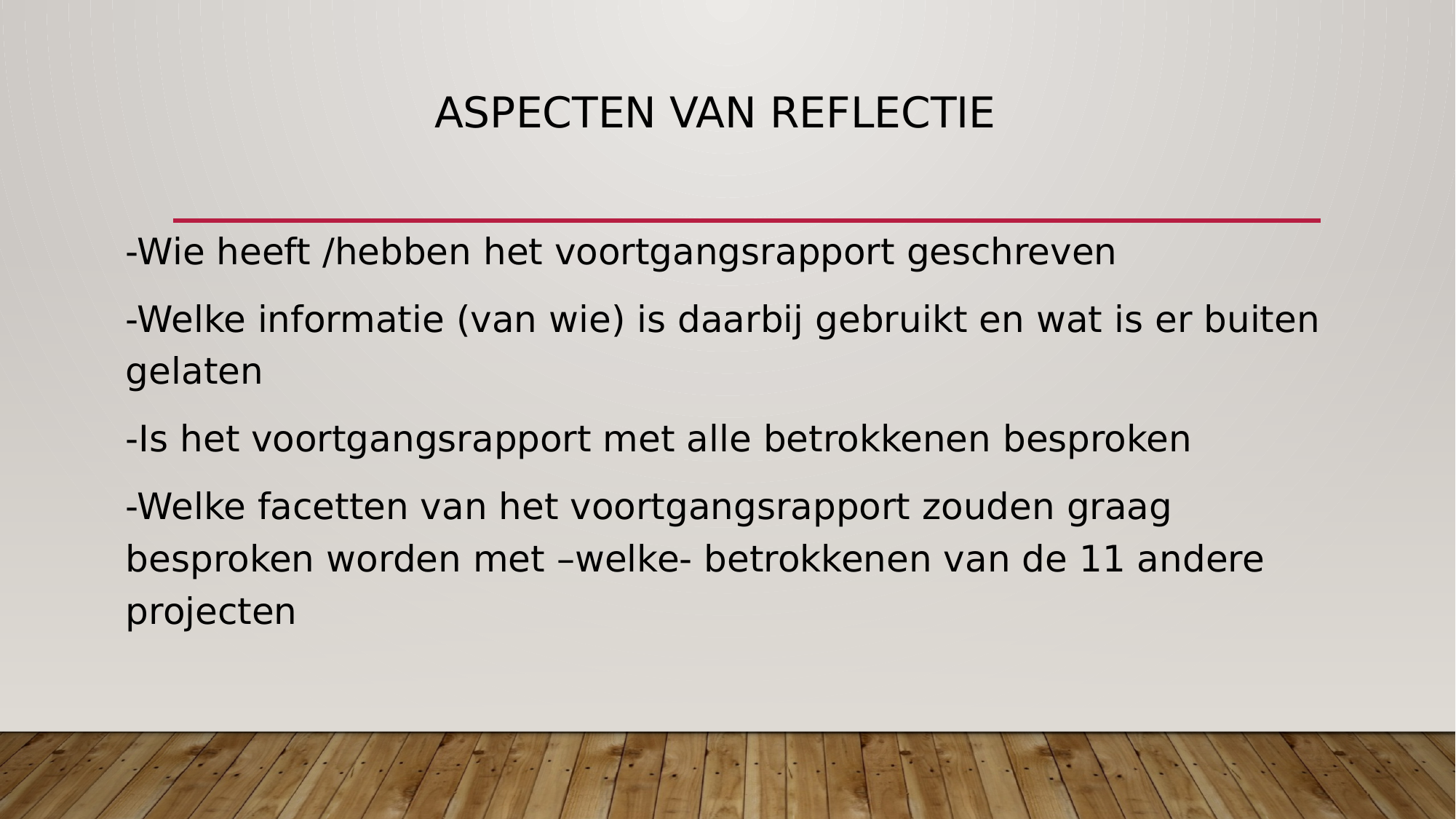

# Aspecten van reflectie
-Wie heeft /hebben het voortgangsrapport geschreven
-Welke informatie (van wie) is daarbij gebruikt en wat is er buiten gelaten
-Is het voortgangsrapport met alle betrokkenen besproken
-Welke facetten van het voortgangsrapport zouden graag besproken worden met –welke- betrokkenen van de 11 andere projecten